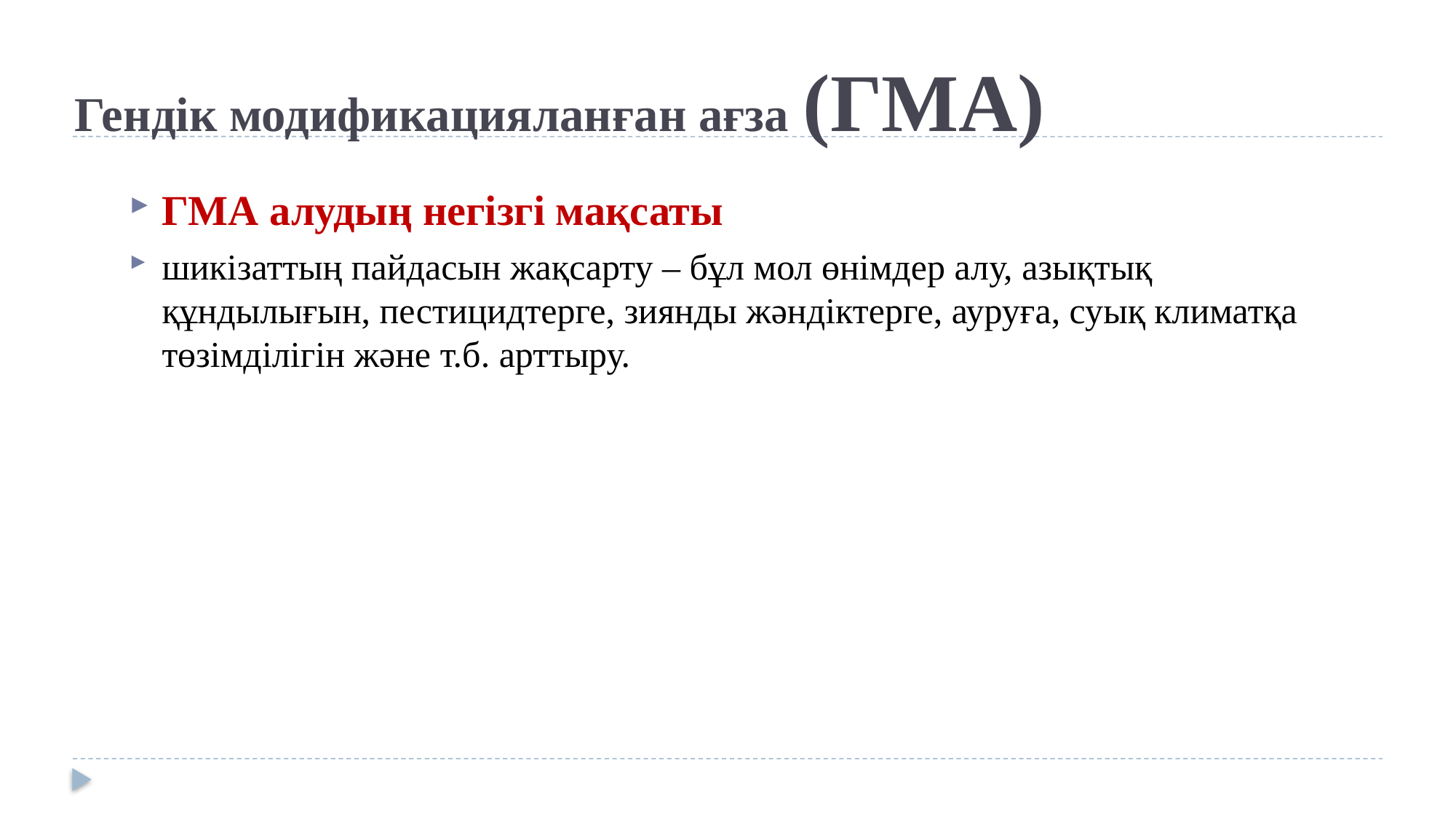

# Гендік модификацияланған ағза (ГМА)
ГМА алудың негізгі мақсаты
шикізаттың пайдасын жақсарту – бұл мол өнімдер алу, азықтық құндылығын, пестицидтерге, зиянды жәндіктерге, ауруға, суық климатқа төзімділігін және т.б. арттыру.